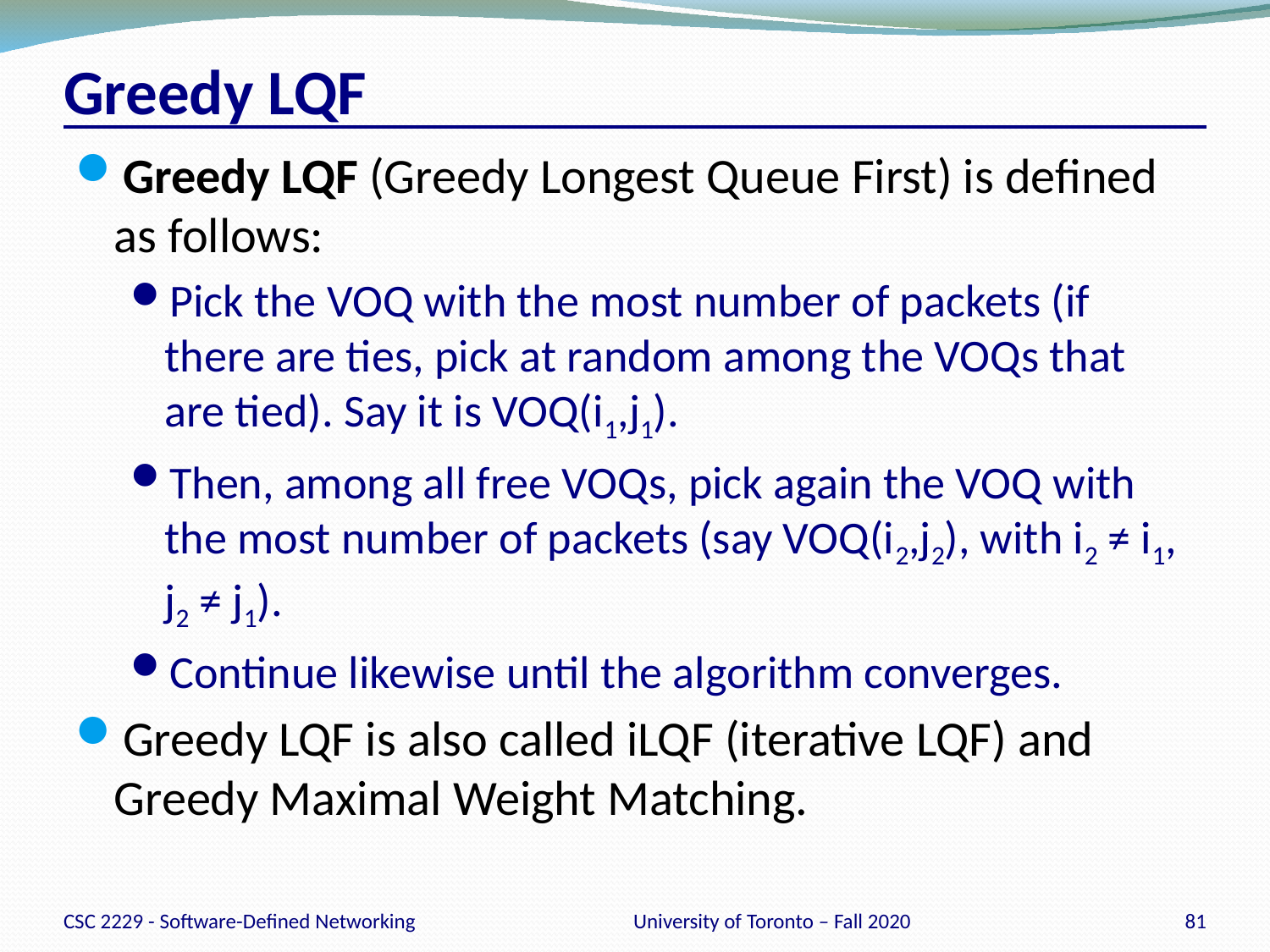

# Greedy LQF
Greedy LQF (Greedy Longest Queue First) is defined as follows:
Pick the VOQ with the most number of packets (if there are ties, pick at random among the VOQs that are tied). Say it is VOQ(i1,j1).
Then, among all free VOQs, pick again the VOQ with the most number of packets (say VOQ(i2,j2), with i2 ≠ i1, j2 ≠ j1).
Continue likewise until the algorithm converges.
Greedy LQF is also called iLQF (iterative LQF) and Greedy Maximal Weight Matching.
CSC 2229 - Software-Defined Networking
University of Toronto – Fall 2020
81